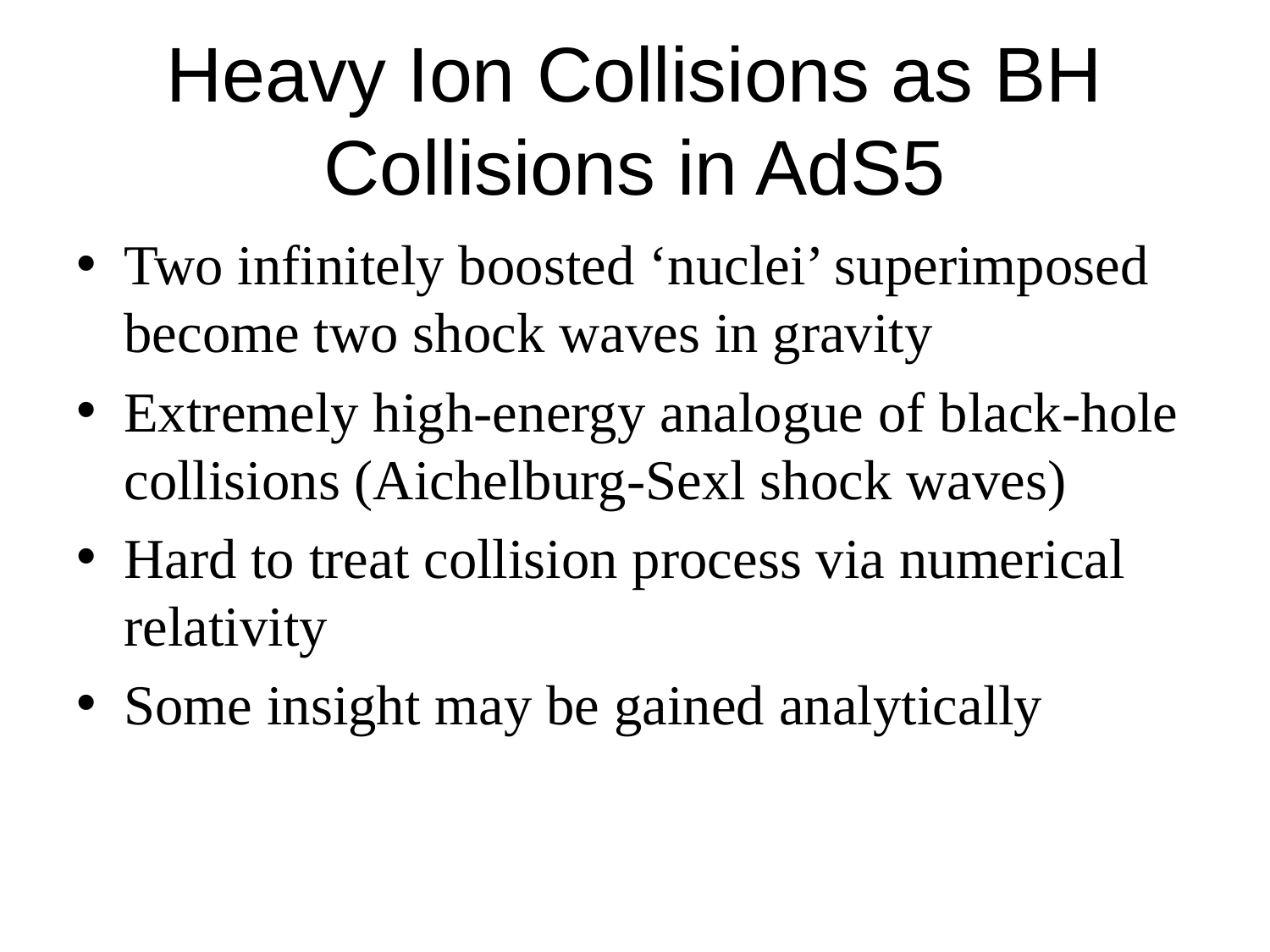

# Heavy Ion Collisions as BH Collisions in AdS5
Two infinitely boosted ‘nuclei’ superimposed become two shock waves in gravity
Extremely high-energy analogue of black-hole collisions (Aichelburg-Sexl shock waves)
Hard to treat collision process via numerical relativity
Some insight may be gained analytically